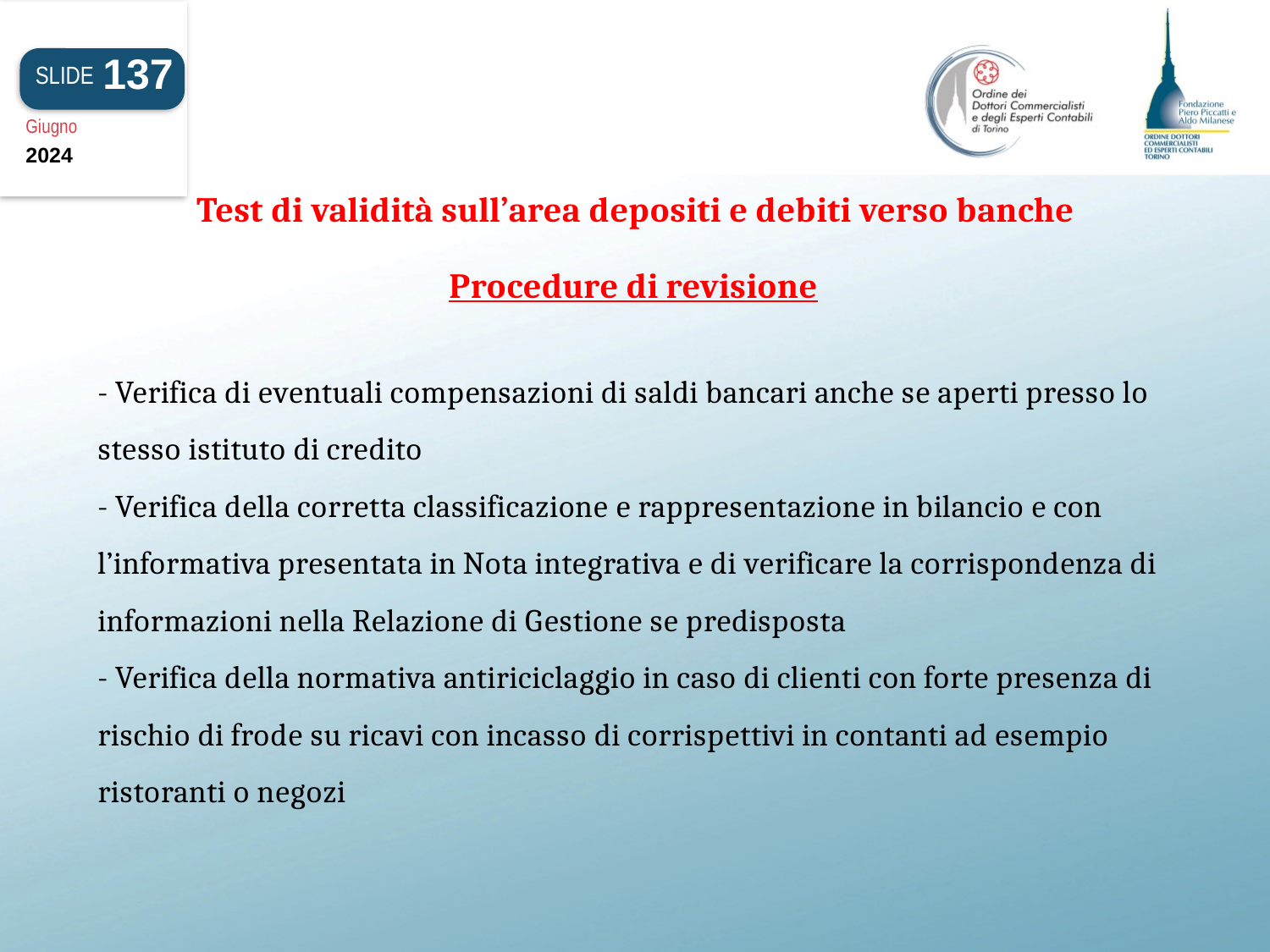

137
SLIDE

Giugno
2024
Test di validità sull’area depositi e debiti verso banche
# - Verifica di eventuali compensazioni di saldi bancari anche se aperti presso lo stesso istituto di credito - Verifica della corretta classificazione e rappresentazione in bilancio e con l’informativa presentata in Nota integrativa e di verificare la corrispondenza di informazioni nella Relazione di Gestione se predisposta - Verifica della normativa antiriciclaggio in caso di clienti con forte presenza di rischio di frode su ricavi con incasso di corrispettivi in contanti ad esempio ristoranti o negozi
Procedure di revisione